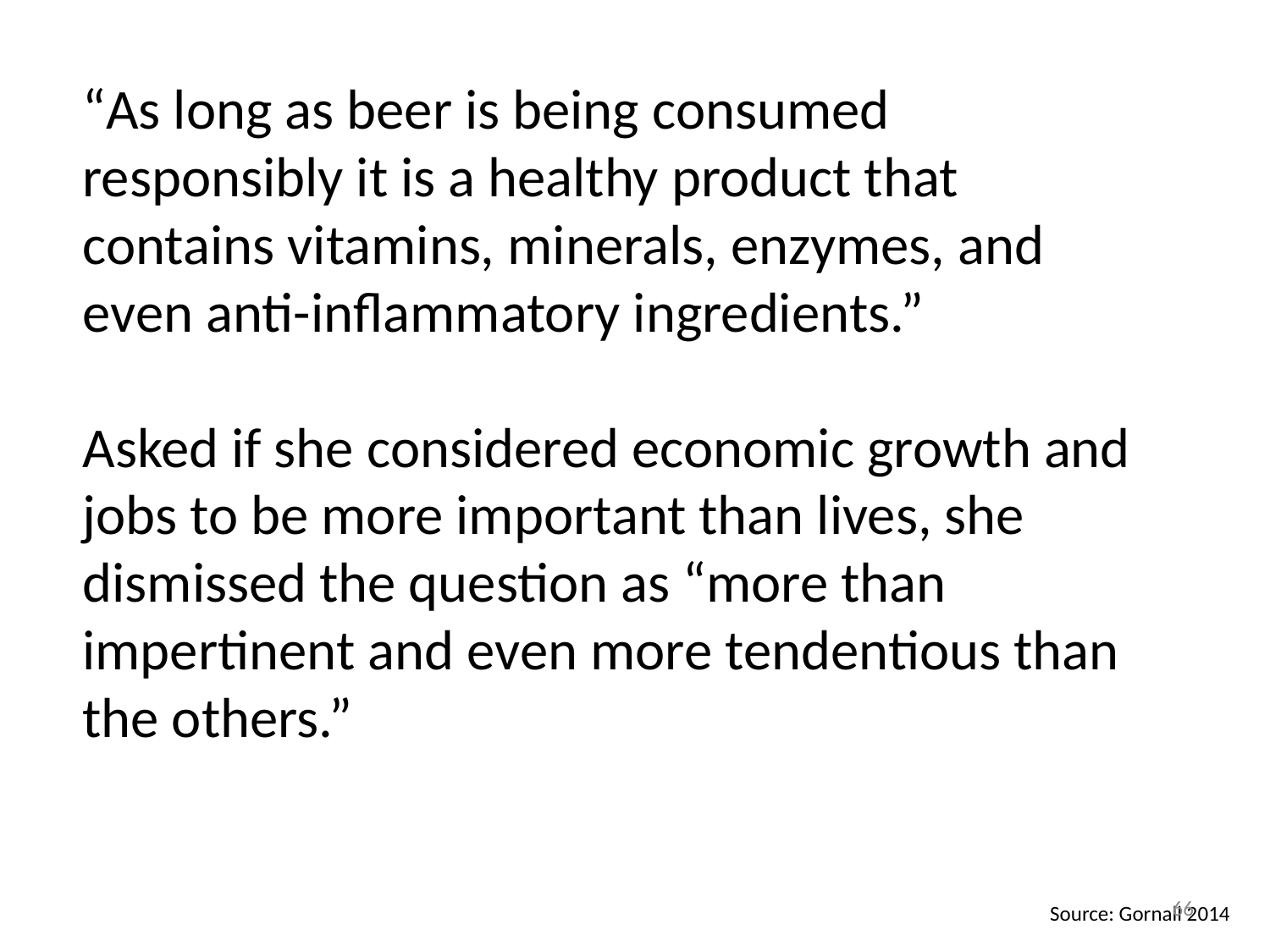

“As long as beer is being consumed responsibly it is a healthy product that contains vitamins, minerals, enzymes, and even anti-inflammatory ingredients.”

Asked if she considered economic growth and jobs to be more important than lives, she dismissed the question as “more than impertinent and even more tendentious than the others.”

66
Source: Gornall 2014